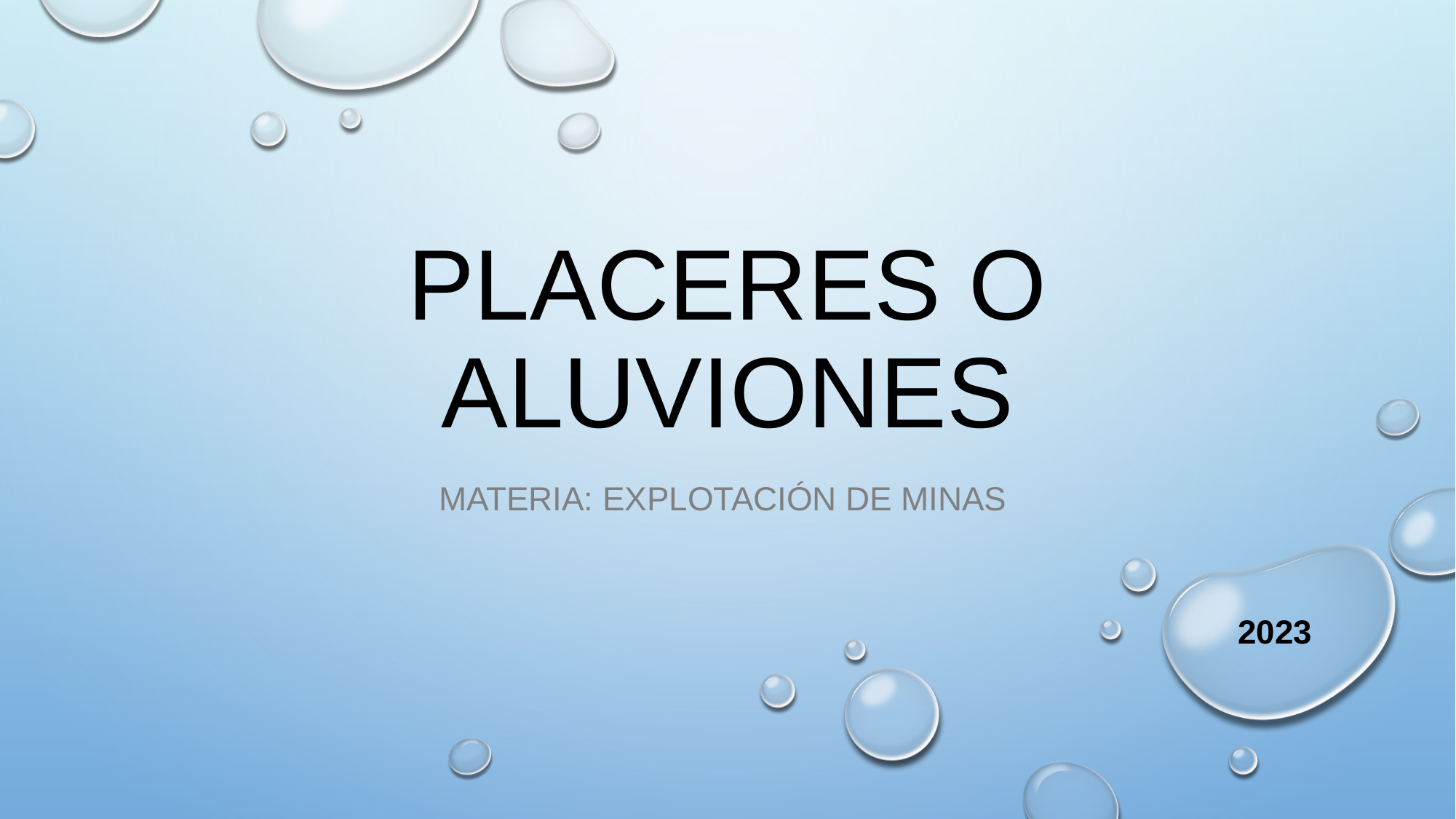

# PLACERES O ALUVIONES
Materia: Explotación de Minas
2023